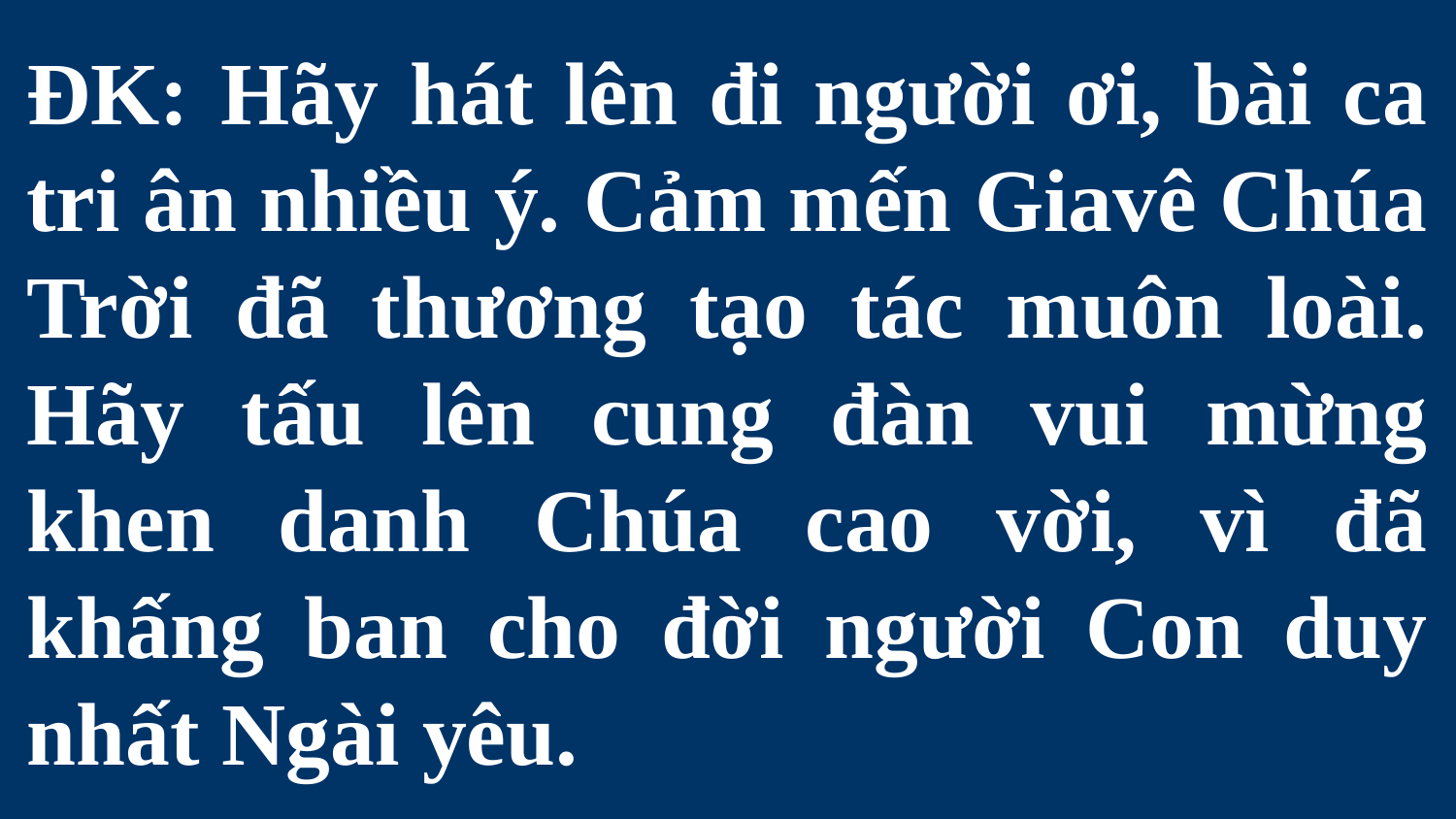

# ÐK: Hãy hát lên đi người ơi, bài ca tri ân nhiều ý. Cảm mến Giavê Chúa Trời đã thương tạo tác muôn loài. Hãy tấu lên cung đàn vui mừng khen danh Chúa cao vời, vì đã khấng ban cho đời người Con duy nhất Ngài yêu.